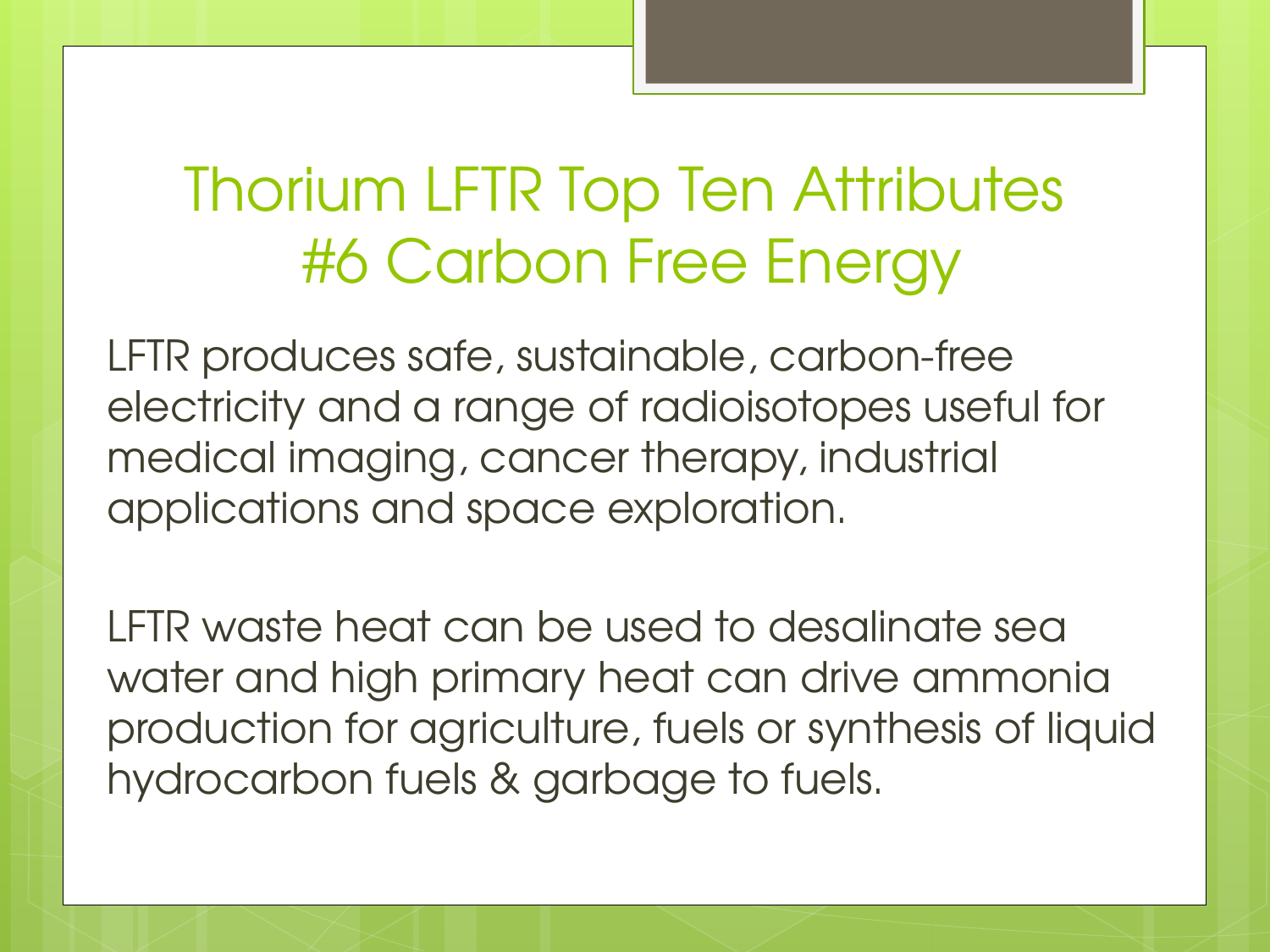

# Thorium LFTR Top Ten Attributes #6 Carbon Free Energy
LFTR produces safe, sustainable, carbon-free electricity and a range of radioisotopes useful for medical imaging, cancer therapy, industrial applications and space exploration.

LFTR waste heat can be used to desalinate sea water and high primary heat can drive ammonia production for agriculture, fuels or synthesis of liquid hydrocarbon fuels & garbage to fuels.